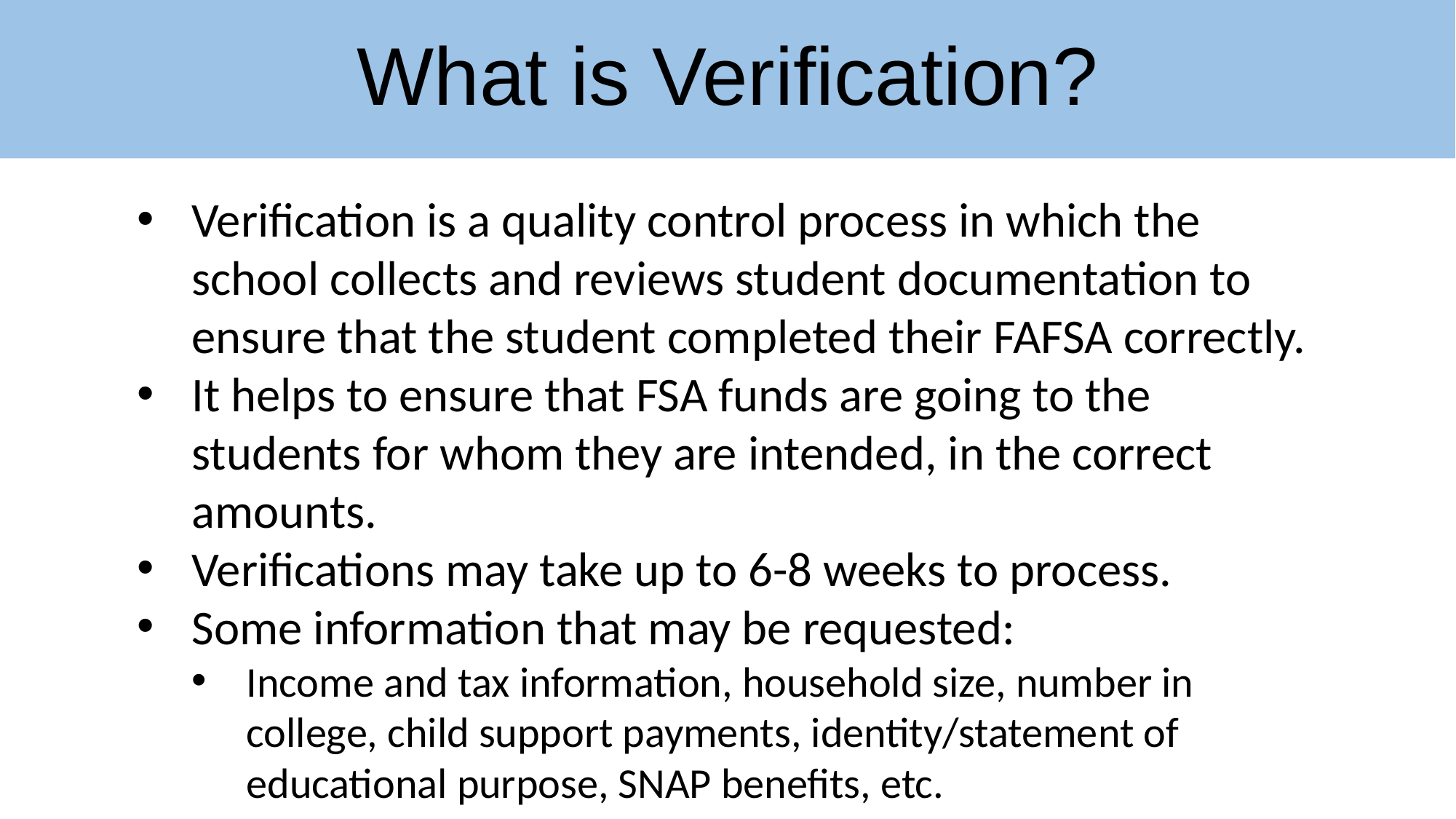

# What is Verification?
Verification is a quality control process in which the school collects and reviews student documentation to ensure that the student completed their FAFSA correctly.
It helps to ensure that FSA funds are going to the students for whom they are intended, in the correct amounts.
Verifications may take up to 6-8 weeks to process.
Some information that may be requested:
Income and tax information, household size, number in college, child support payments, identity/statement of educational purpose, SNAP benefits, etc.